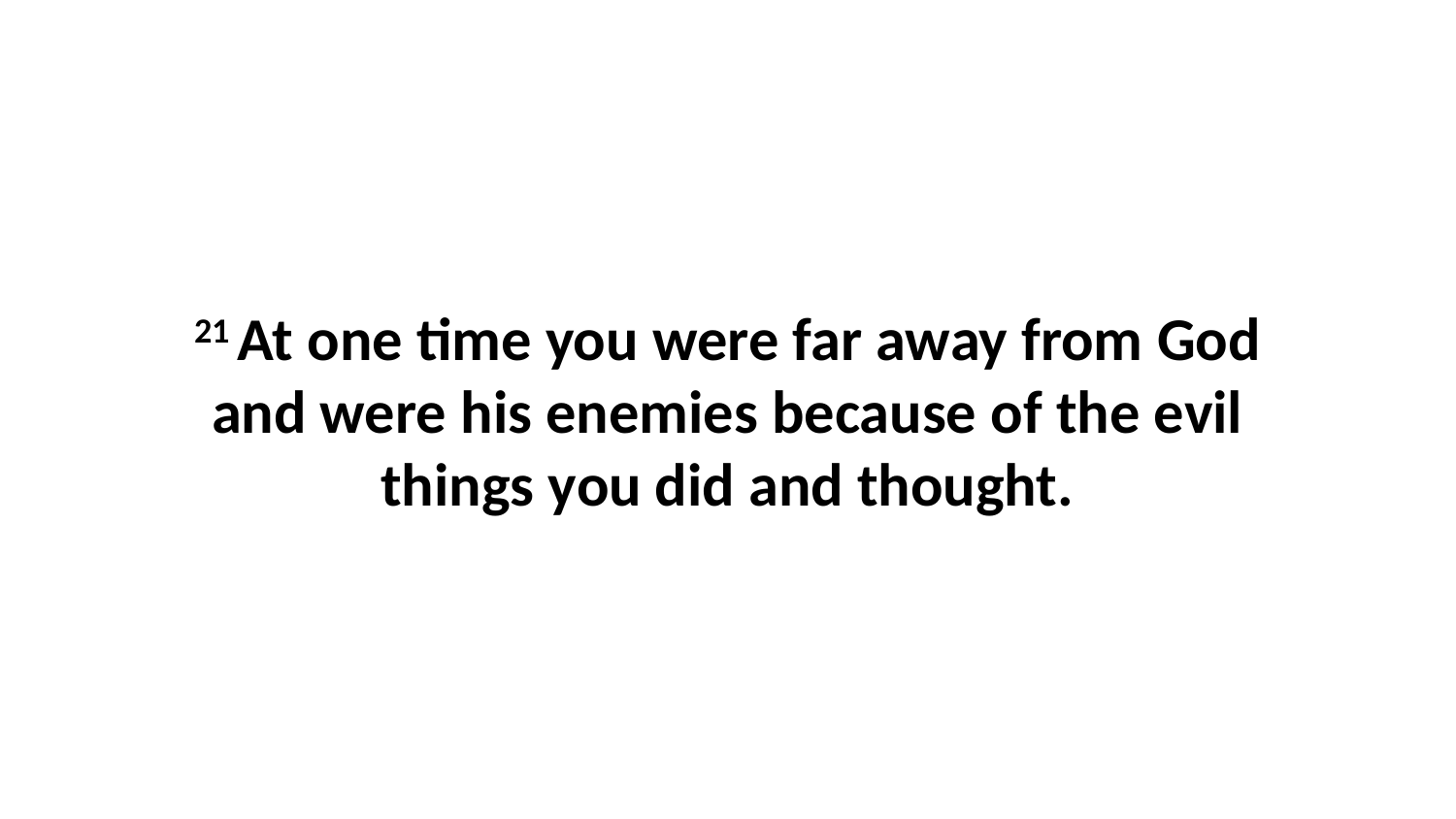

21 At one time you were far away from God and were his enemies because of the evil things you did and thought.